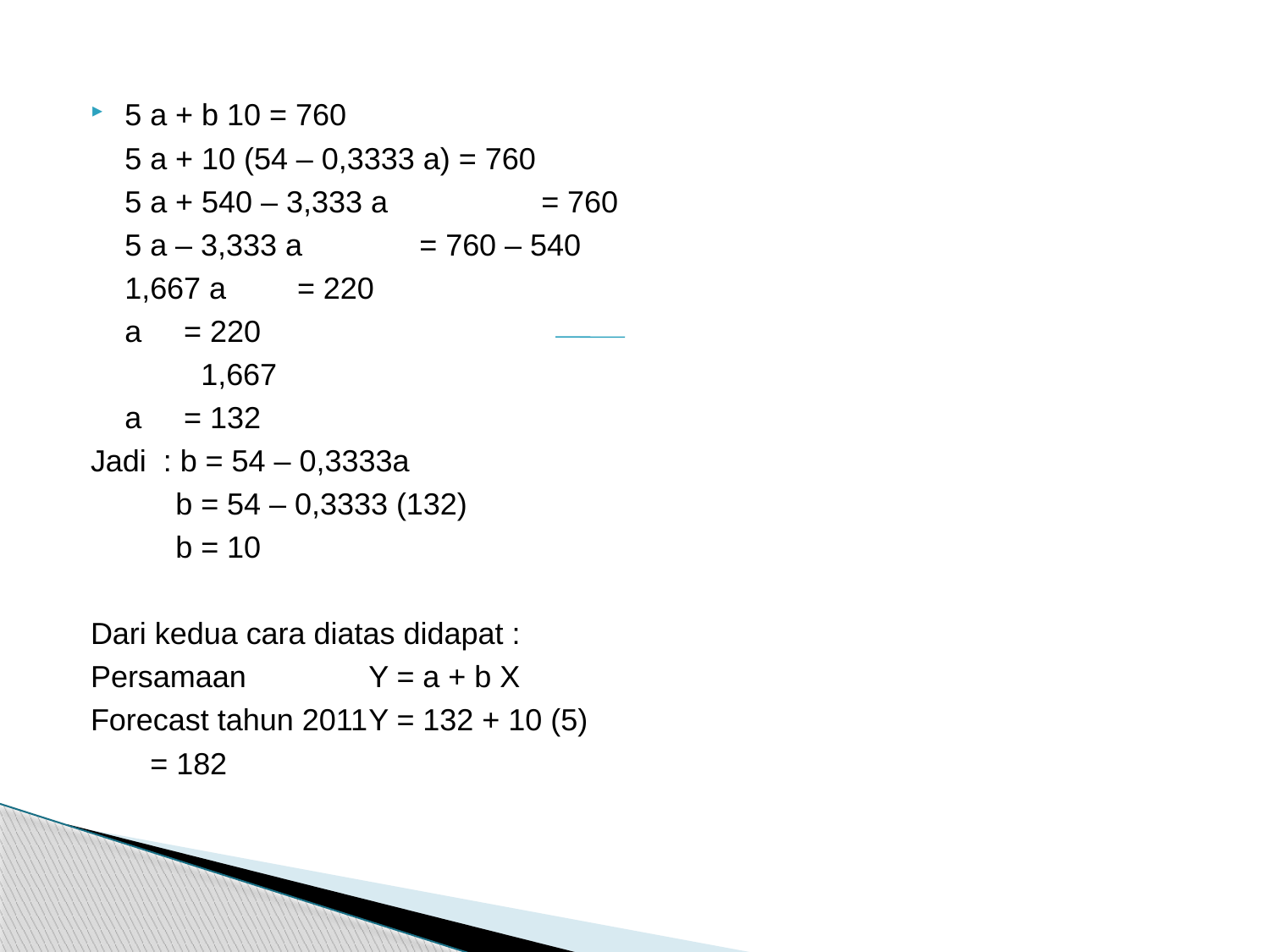

5 a + b 10 = 760
	5 a + 10 (54 – 0,3333 a) = 760
	5 a + 540 – 3,333 a	      = 760
		5 a – 3,333 a 	      = 760 – 540
			1,667 a	      = 220
				a     = 220
				         1,667
				a     = 132
Jadi  : b = 54 – 0,3333a
	      b = 54 – 0,3333 (132)
	      b = 10

Dari kedua cara diatas didapat :
Persamaan 		Y = a + b X
Forecast tahun 2011	Y = 132 + 10 (5)
				   = 182